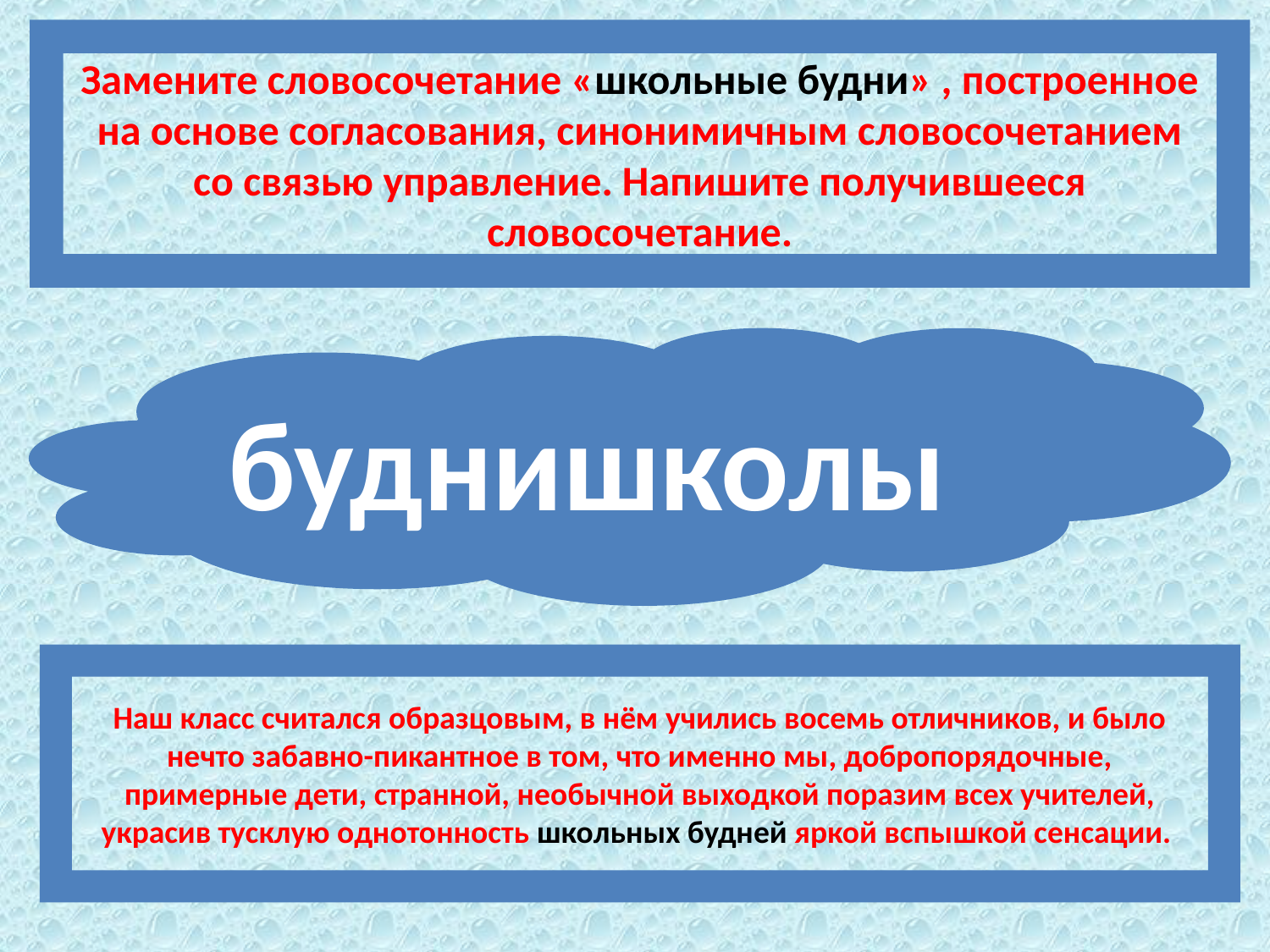

Замените словосочетание «школьные будни» , построенное на основе согласования, синонимичным словосочетанием со связью управление. Напишите получившееся словосочетание.

буднишколы

Наш класс считался образцовым, в нём учились восемь отличников, и было нечто забавно-пикантное в том, что именно мы, добропорядочные, примерные дети, странной, необычной выходкой поразим всех учителей, украсив тусклую однотонность школьных будней яркой вспышкой сенсации.